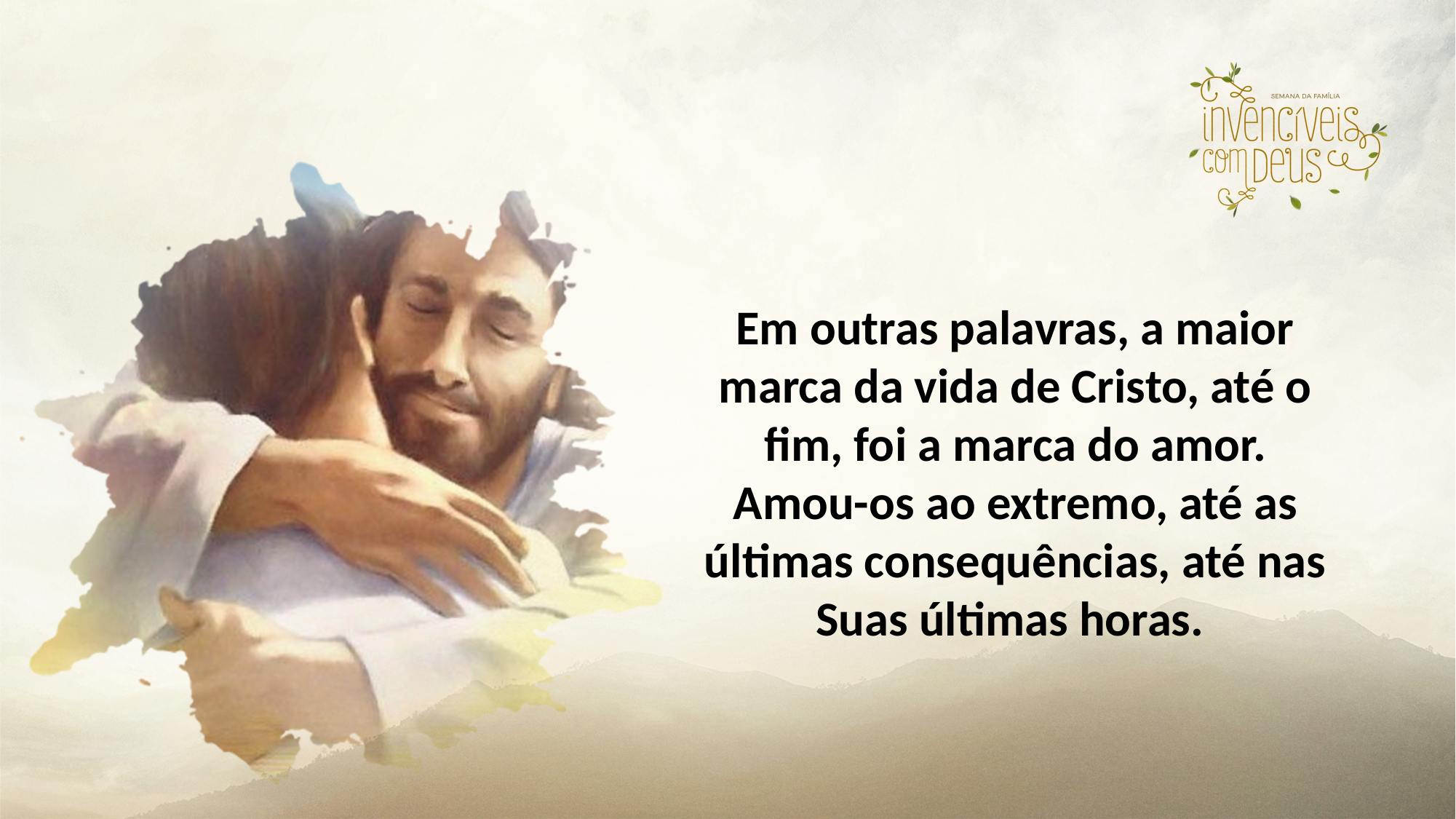

Em outras palavras, a maior marca da vida de Cristo, até o fim, foi a marca do amor. Amou-os ao extremo, até as últimas consequências, até nas Suas últimas horas.